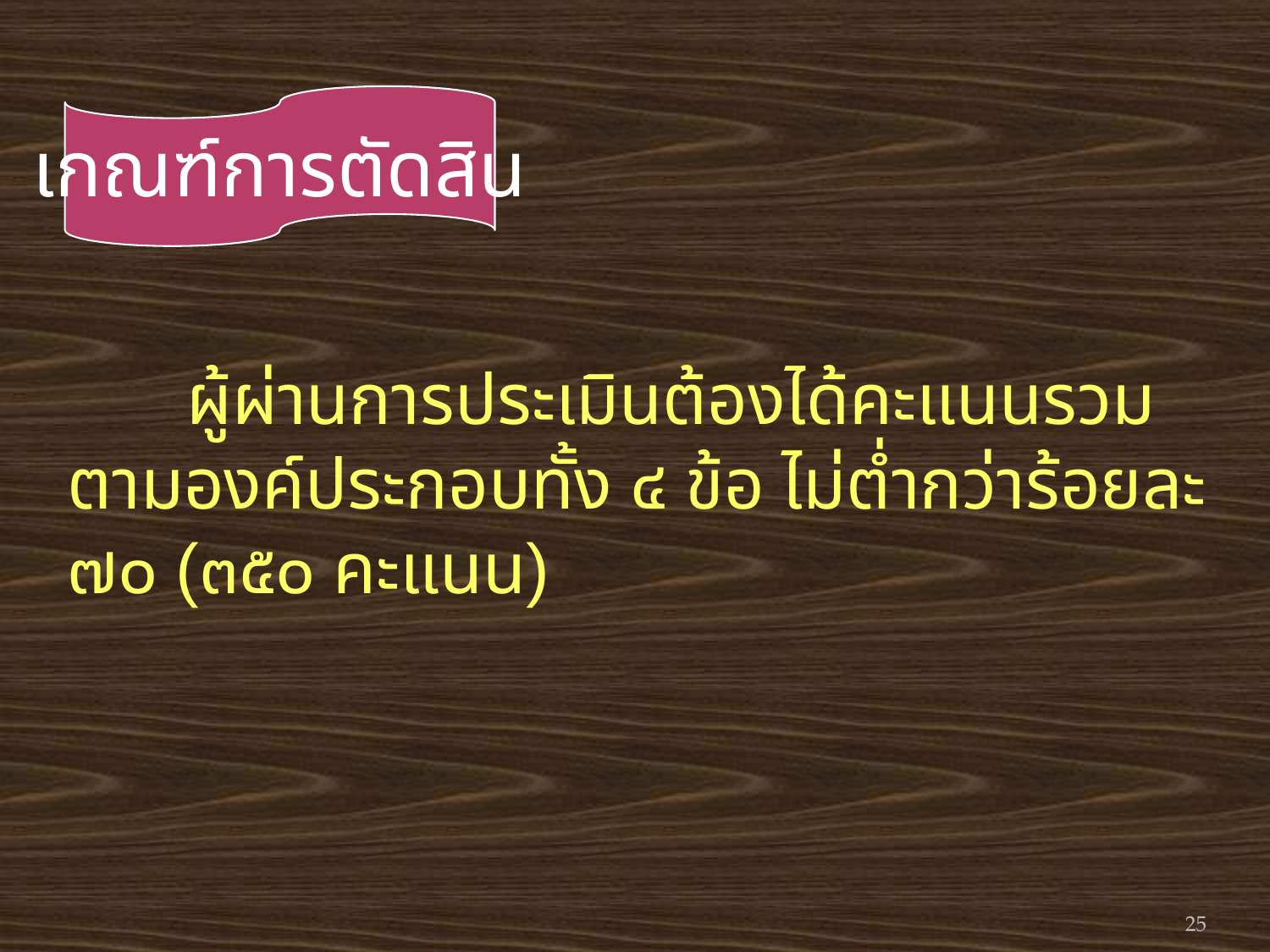

เกณฑ์การตัดสิน
ผู้ผ่านการประเมินต้องได้คะแนนรวม ตามองค์ประกอบทั้ง ๔ ข้อ ไม่ต่ำกว่าร้อยละ ๗๐ (๓๕๐ คะแนน)
25